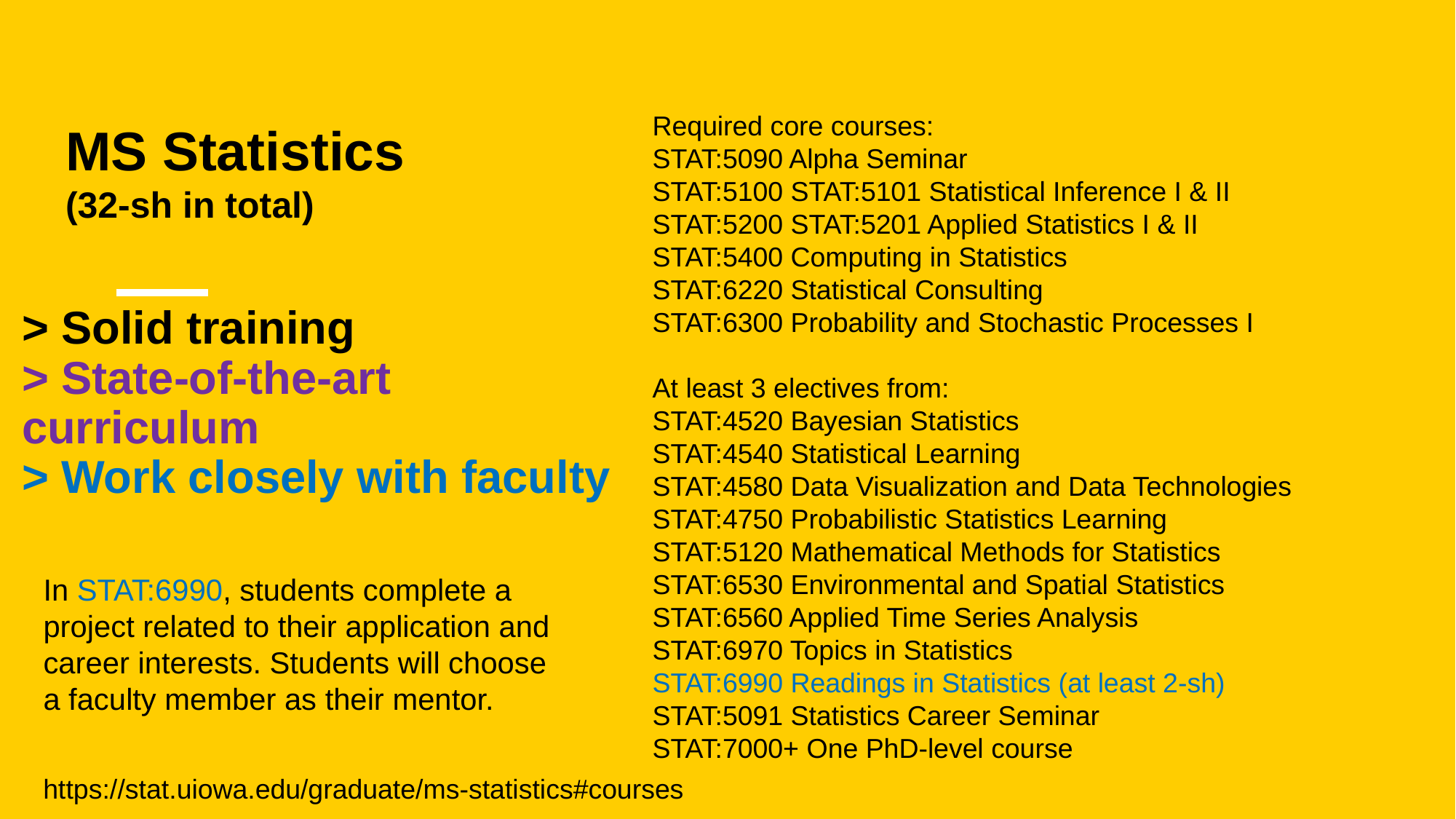

Required core courses:
STAT:5090 Alpha Seminar
STAT:5100 STAT:5101 Statistical Inference I & II
STAT:5200 STAT:5201 Applied Statistics I & II
STAT:5400 Computing in Statistics
STAT:6220 Statistical Consulting
STAT:6300 Probability and Stochastic Processes I

At least 3 electives from:
STAT:4520 Bayesian Statistics
STAT:4540 Statistical Learning
STAT:4580 Data Visualization and Data Technologies
STAT:4750 Probabilistic Statistics Learning
STAT:5120 Mathematical Methods for Statistics
STAT:6530 Environmental and Spatial Statistics
STAT:6560 Applied Time Series Analysis
STAT:6970 Topics in Statistics
STAT:6990 Readings in Statistics (at least 2-sh)
STAT:5091 Statistics Career Seminar
STAT:7000+ One PhD-level course

MS Statistics
(32-sh in total)
# > Solid training > State-of-the-art curriculum > Work closely with faculty
In STAT:6990, students complete a project related to their application and career interests. Students will choose a faculty member as their mentor.
https://stat.uiowa.edu/graduate/ms-statistics#courses